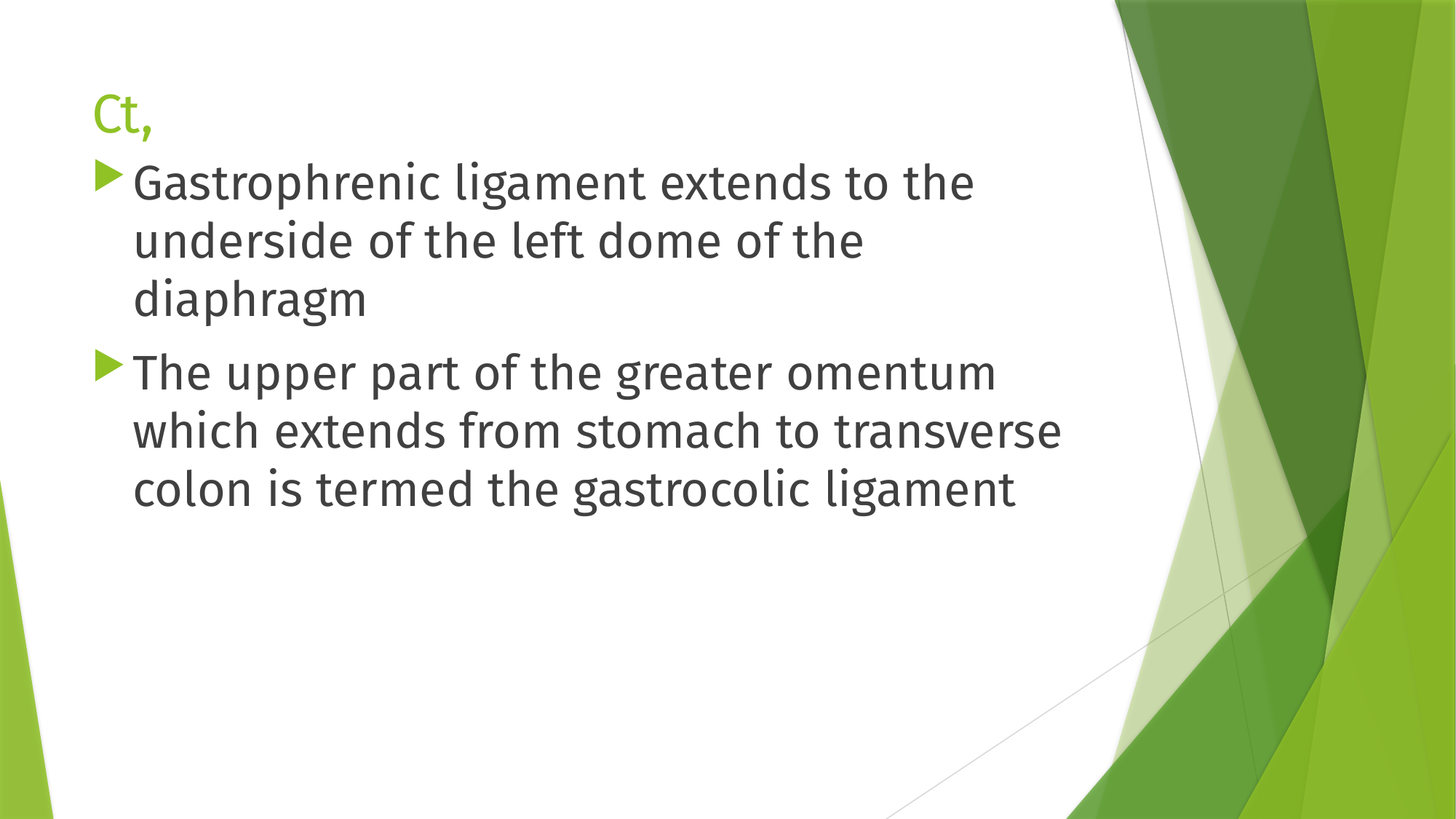

# Ct,
Gastrophrenic ligament extends to the underside of the left dome of the diaphragm
The upper part of the greater omentum which extends from stomach to transverse colon is termed the gastrocolic ligament